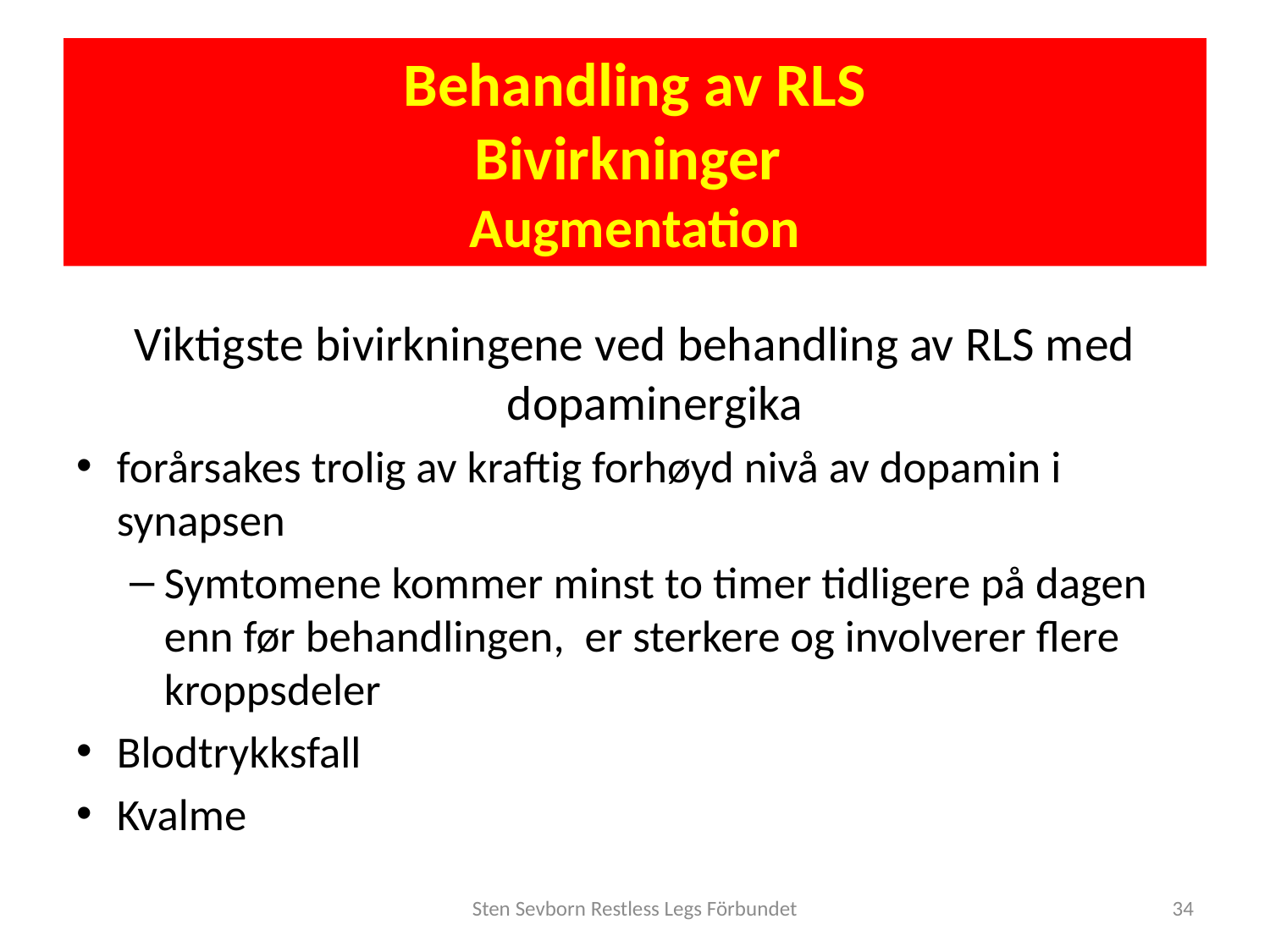

# Behandling av RLS Bivirkninger Augmentation
Viktigste bivirkningene ved behandling av RLS med dopaminergika
forårsakes trolig av kraftig forhøyd nivå av dopamin i synapsen
Symtomene kommer minst to timer tidligere på dagen enn før behandlingen,  er sterkere og involverer flere kroppsdeler
Blodtrykksfall
Kvalme

Sten Sevborn Restless Legs Förbundet
34